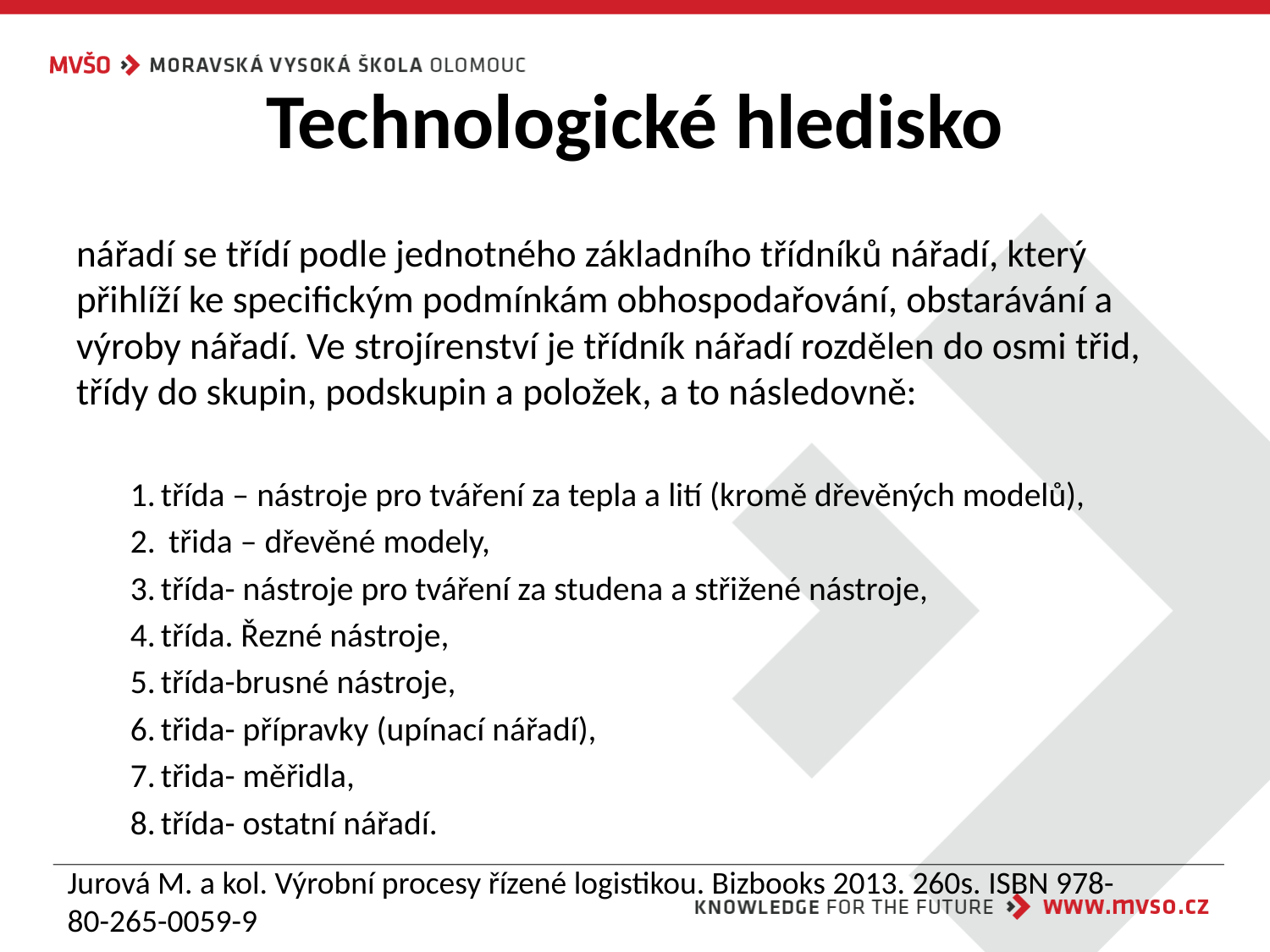

# Technologické hledisko
nářadí se třídí podle jednotného základního třídníků nářadí, který přihlíží ke specifickým podmínkám obhospodařování, obstarávání a výroby nářadí. Ve strojírenství je třídník nářadí rozdělen do osmi třid, třídy do skupin, podskupin a položek, a to následovně:

třída – nástroje pro tváření za tepla a lití (kromě dřevěných modelů),
 třida – dřevěné modely,
třída- nástroje pro tváření za studena a střižené nástroje,
třída. Řezné nástroje,
třída-brusné nástroje,
třida- přípravky (upínací nářadí),
třida- měřidla,
třída- ostatní nářadí.

Jurová M. a kol. Výrobní procesy řízené logistikou. Bizbooks 2013. 260s. ISBN 978-80-265-0059-9